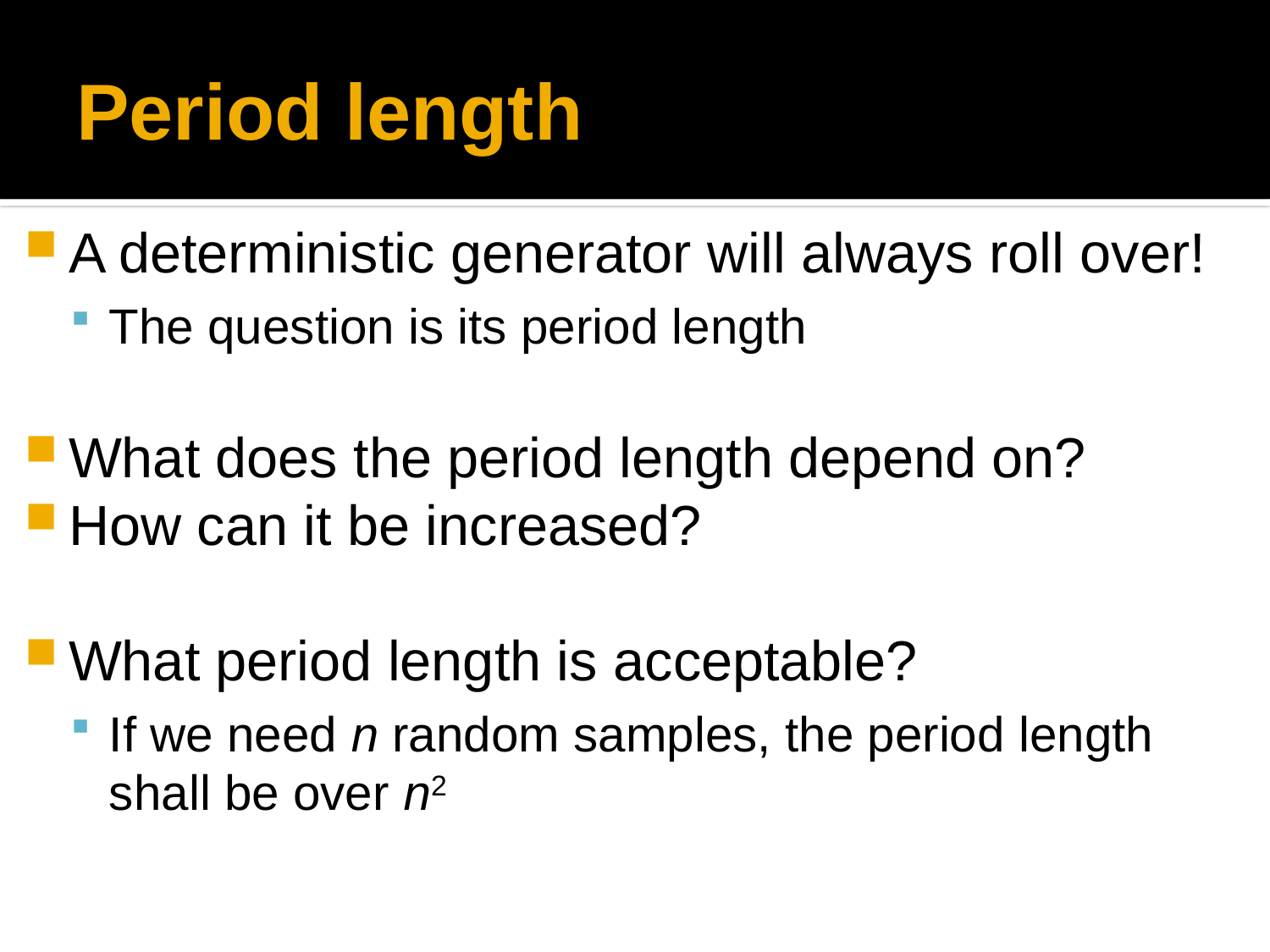

# Period length
A deterministic generator will always roll over!
The question is its period length

What does the period length depend on?
How can it be increased?

What period length is acceptable?
If we need n random samples, the period length shall be over n2